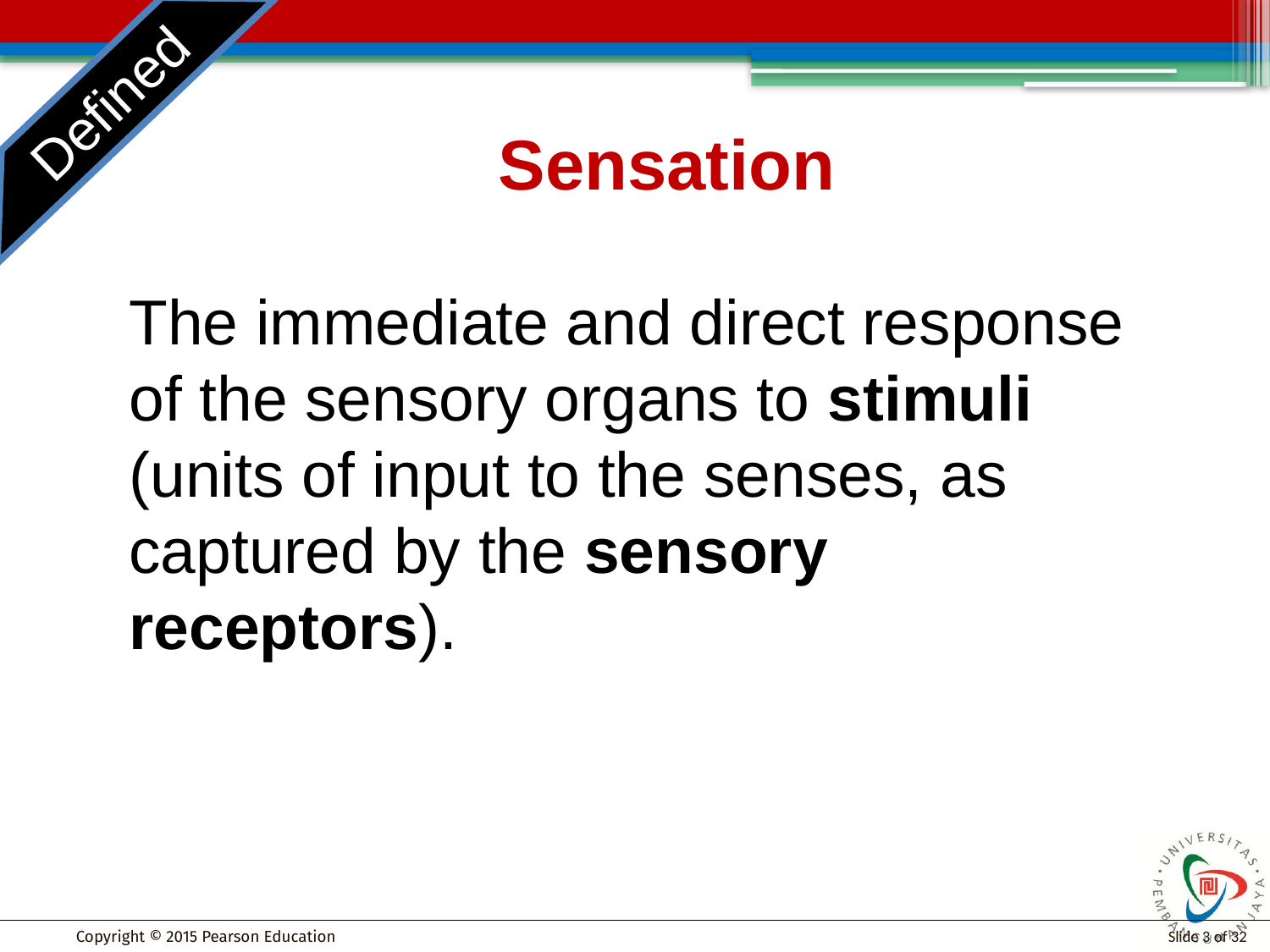

# Sensation
The immediate and direct response of the sensory organs to stimuli (units of input to the senses, as captured by the sensory receptors).